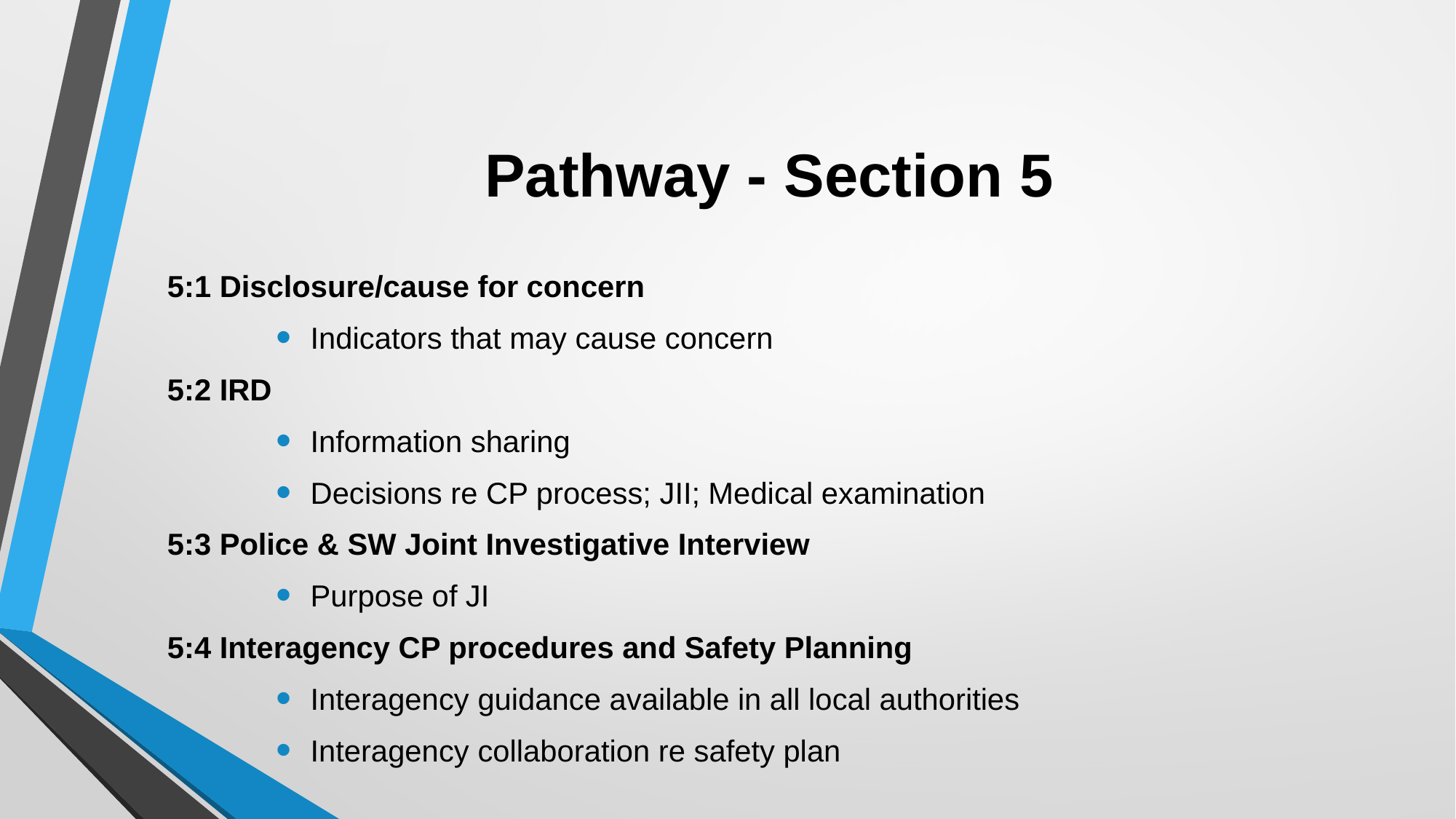

# Pathway - Section 5
5:1 Disclosure/cause for concern
Indicators that may cause concern
5:2 IRD
Information sharing
Decisions re CP process; JII; Medical examination
5:3 Police & SW Joint Investigative Interview
Purpose of JI
5:4 Interagency CP procedures and Safety Planning
Interagency guidance available in all local authorities
Interagency collaboration re safety plan